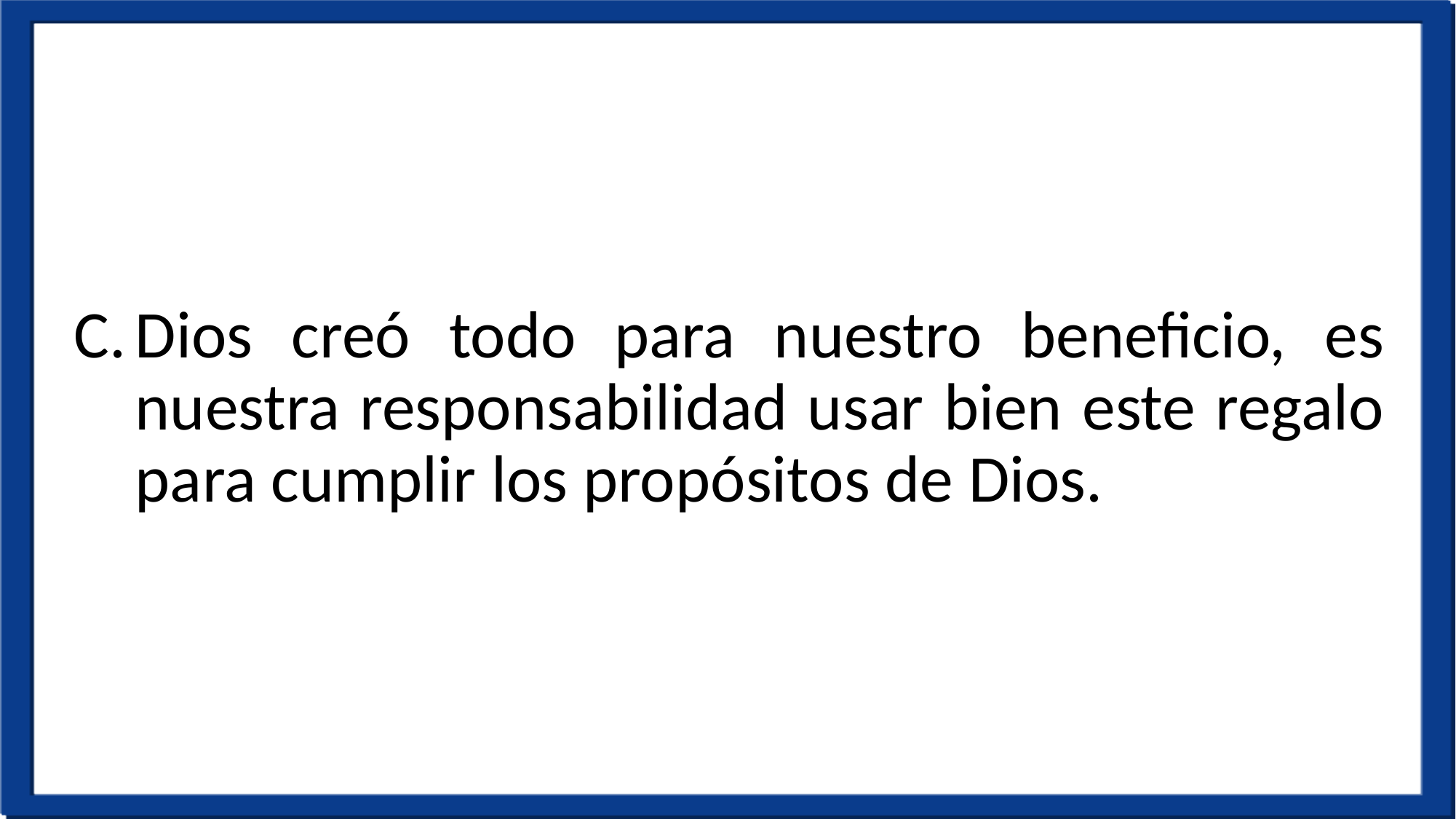

Dios creó todo para nuestro beneficio, es nuestra responsabilidad usar bien este regalo para cumplir los propósitos de Dios.